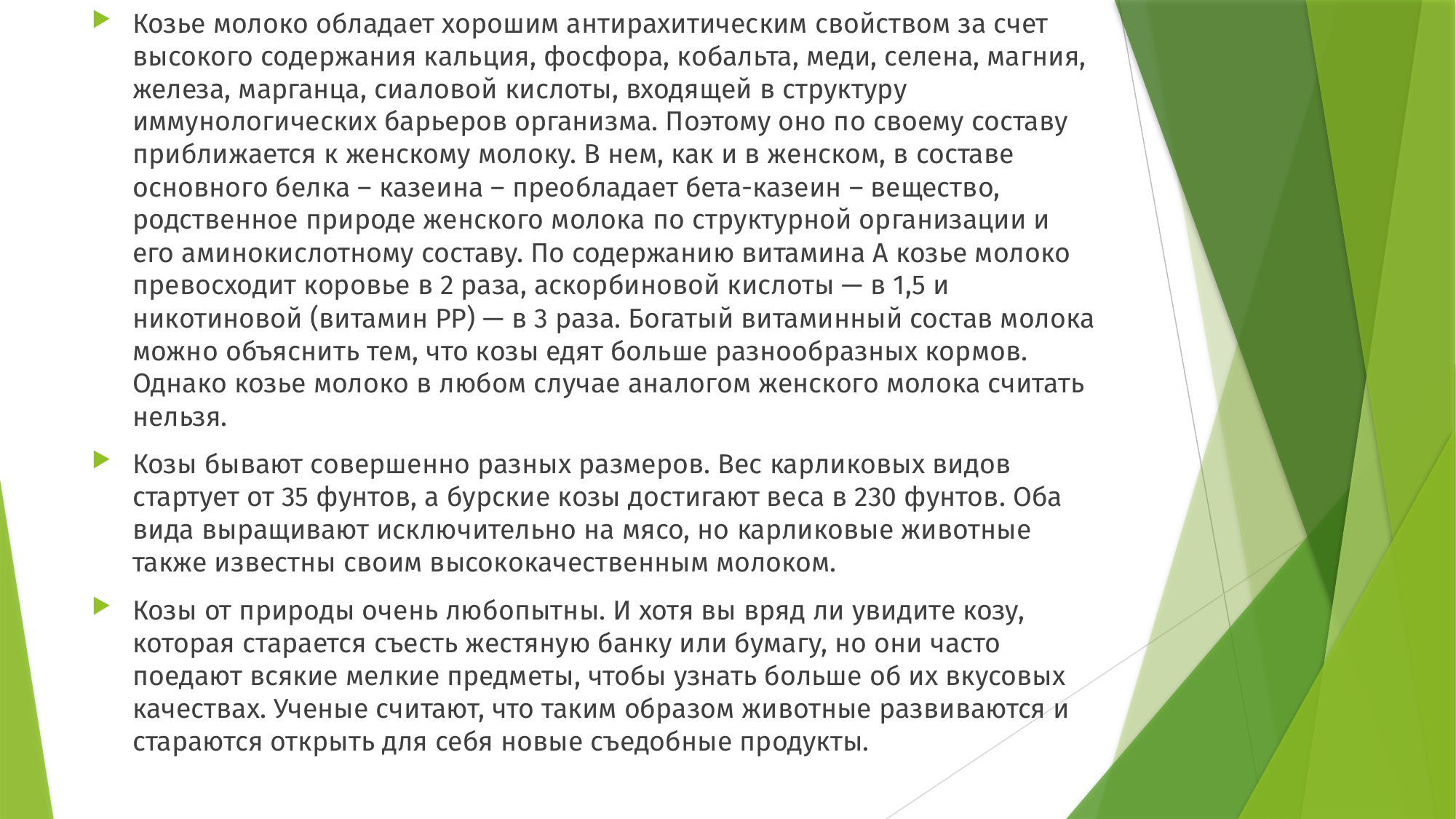

Козье молоко обладает хорошим антирахитическим свойством за счет высокого содержания кальция, фосфора, кобальта, меди, селена, магния, железа, марганца, сиаловой кислоты, входящей в структуру иммунологических барьеров организма. Поэтому оно по своему составу приближается к женскому молоку. В нем, как и в женском, в составе основного белка – казеина – преобладает бета-казеин – вещество, родственное природе женского молока по структурной организации и его аминокислотному составу. По содержанию витамина А козье молоко превосходит коровье в 2 раза, аскорбиновой кислоты — в 1,5 и никотиновой (витамин РР) — в 3 раза. Богатый витаминный состав молока можно объяснить тем, что козы едят больше разнообразных кормов. Однако козье молоко в любом случае аналогом женского молока считать нельзя.
Козы бывают совершенно разных размеров. Вес карликовых видов стартует от 35 фунтов, а бурские козы достигают веса в 230 фунтов. Оба вида выращивают исключительно на мясо, но карликовые животные также известны своим высококачественным молоком.
Козы от природы очень любопытны. И хотя вы вряд ли увидите козу, которая старается съесть жестяную банку или бумагу, но они часто поедают всякие мелкие предметы, чтобы узнать больше об их вкусовых качествах. Ученые считают, что таким образом животные развиваются и стараются открыть для себя новые съедобные продукты.